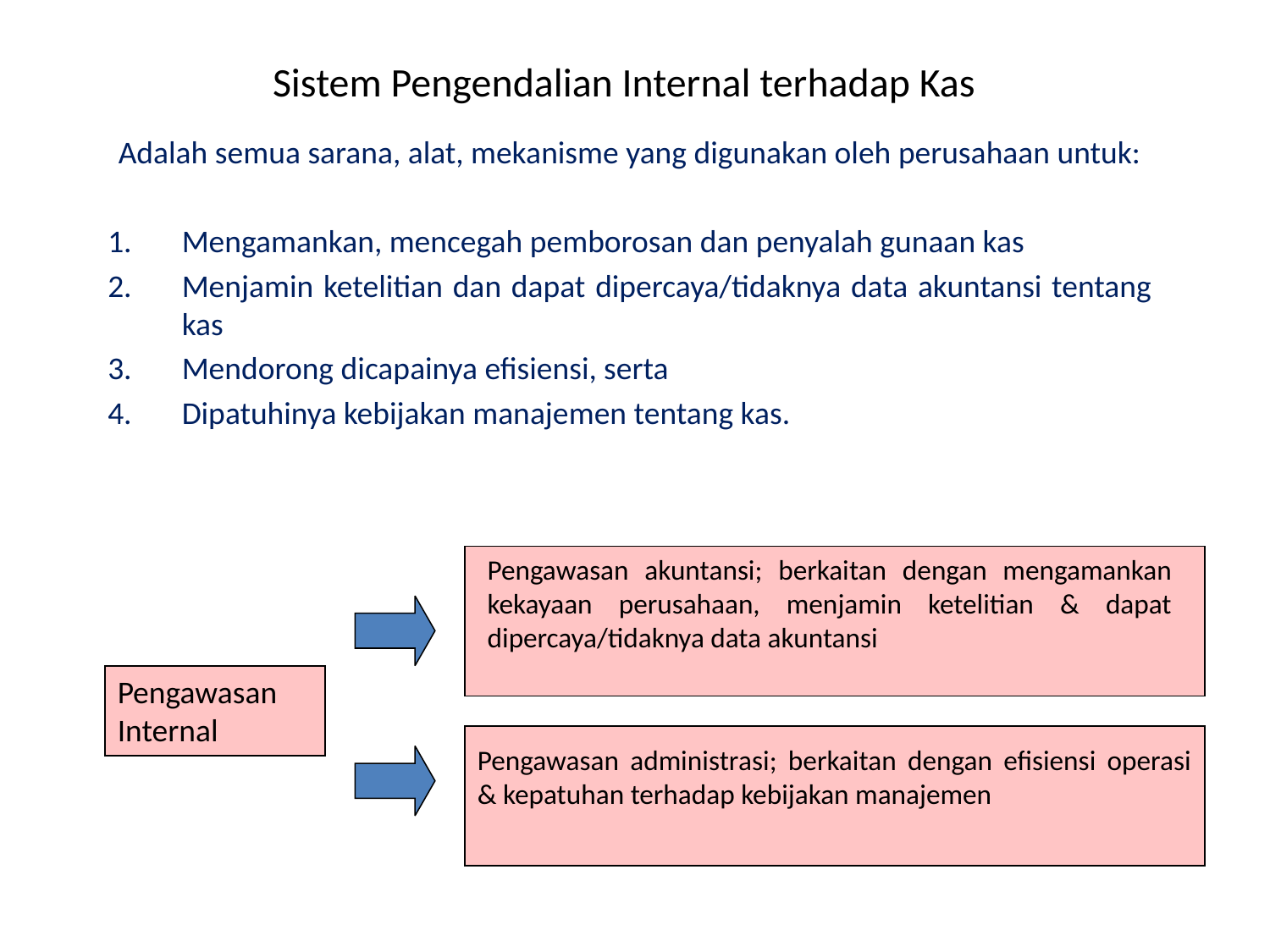

# Sistem Pengendalian Internal terhadap Kas
Adalah semua sarana, alat, mekanisme yang digunakan oleh perusahaan untuk:

Mengamankan, mencegah pemborosan dan penyalah gunaan kas
Menjamin ketelitian dan dapat dipercaya/tidaknya data akuntansi tentang kas
Mendorong dicapainya efisiensi, serta
Dipatuhinya kebijakan manajemen tentang kas.

Pengawasan akuntansi; berkaitan dengan mengamankan kekayaan perusahaan, menjamin ketelitian & dapat dipercaya/tidaknya data akuntansi

Pengawasan Internal

Pengawasan administrasi; berkaitan dengan efisiensi operasi & kepatuhan terhadap kebijakan manajemen